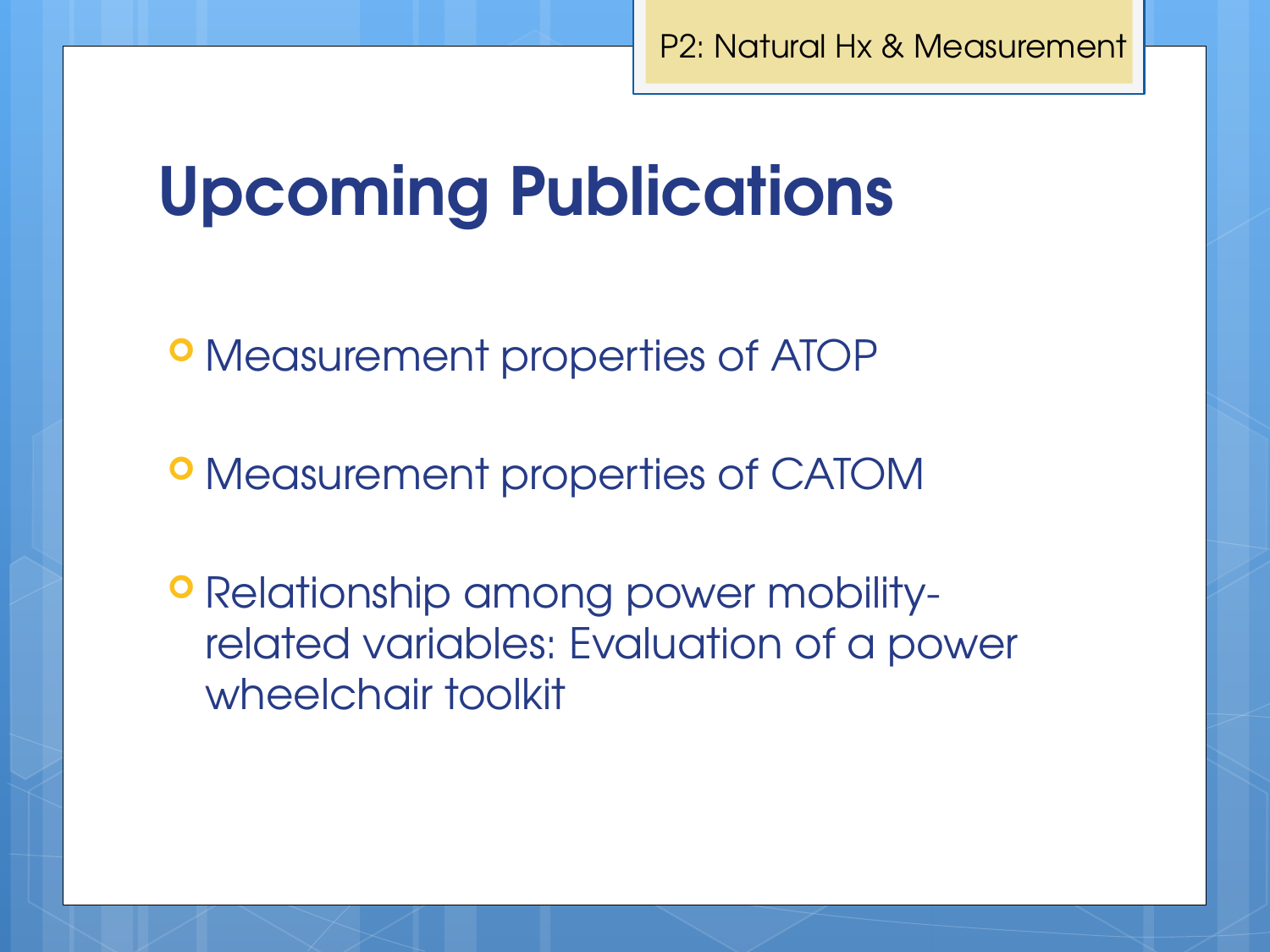

P2: Natural Hx & Measurement
# Upcoming Publications
Measurement properties of ATOP

Measurement properties of CATOM

Relationship among power mobility-related variables: Evaluation of a power wheelchair toolkit